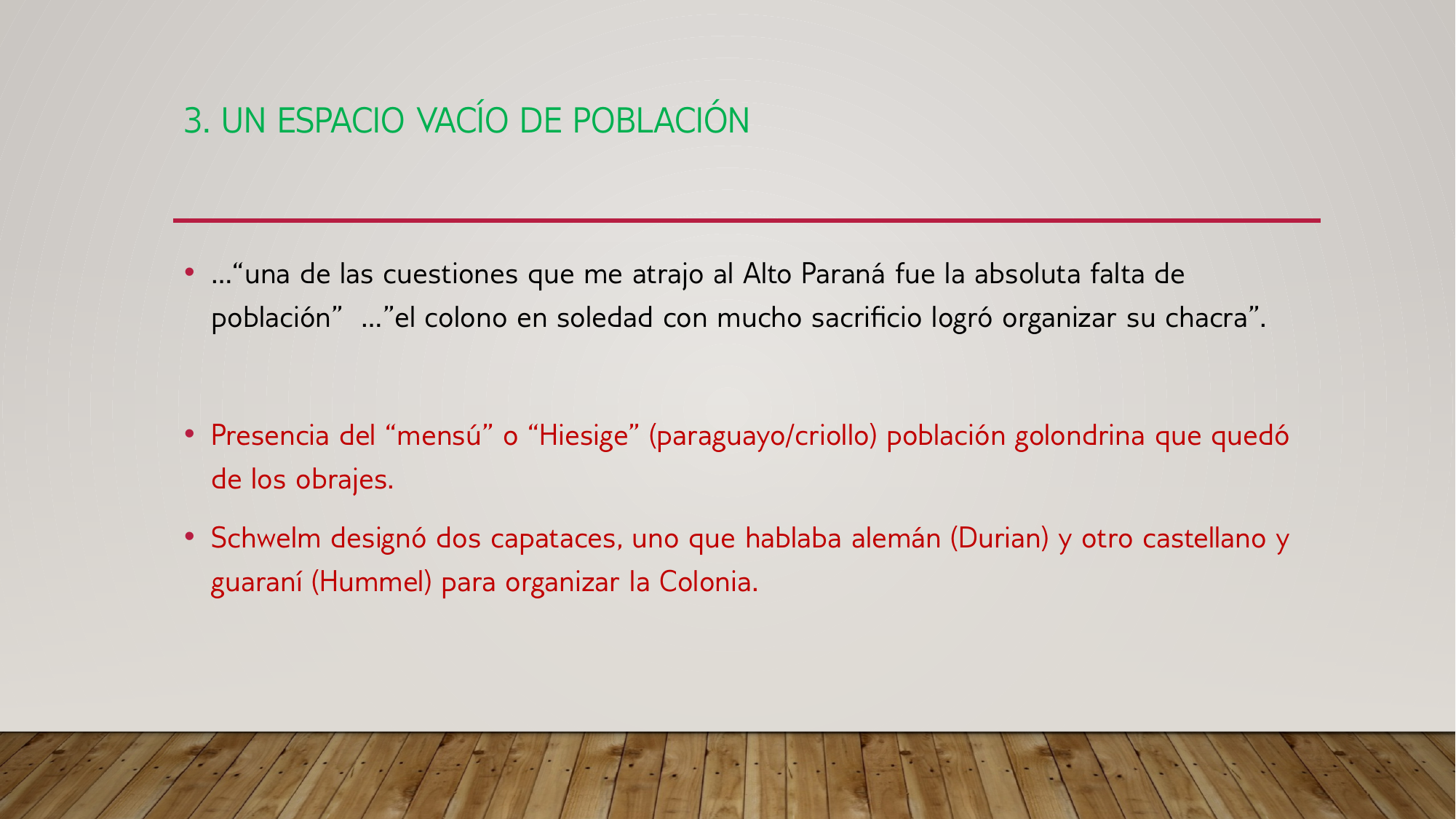

# 3. Un espacio vacío de población
…“una de las cuestiones que me atrajo al Alto Paraná fue la absoluta falta de población”  …”el colono en soledad con mucho sacrificio logró organizar su chacra”.

Presencia del “mensú” o “Hiesige” (paraguayo/criollo) población golondrina que quedó de los obrajes.
Schwelm designó dos capataces, uno que hablaba alemán (Durian) y otro castellano y guaraní (Hummel) para organizar la Colonia.